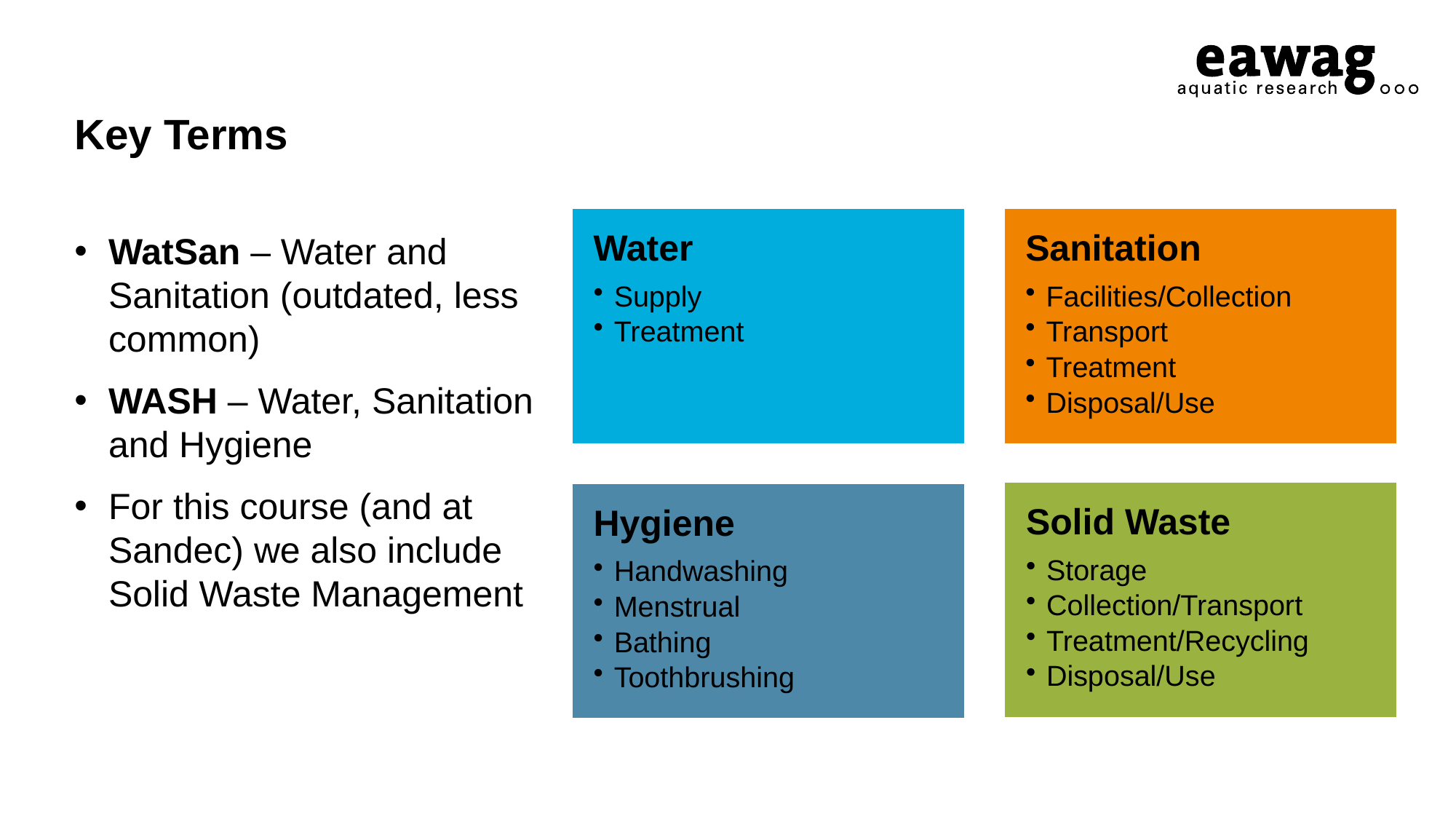

# Key Terms
Water
Supply
Treatment
Sanitation
Facilities/Collection
Transport
Treatment
Disposal/Use
Hygiene
Handwashing
Menstrual
Bathing
Toothbrushing
Solid Waste
Storage
Collection/Transport
Treatment/Recycling
Disposal/Use
WatSan – Water and Sanitation (outdated, less common)
WASH – Water, Sanitation and Hygiene
For this course (and at Sandec) we also include Solid Waste Management